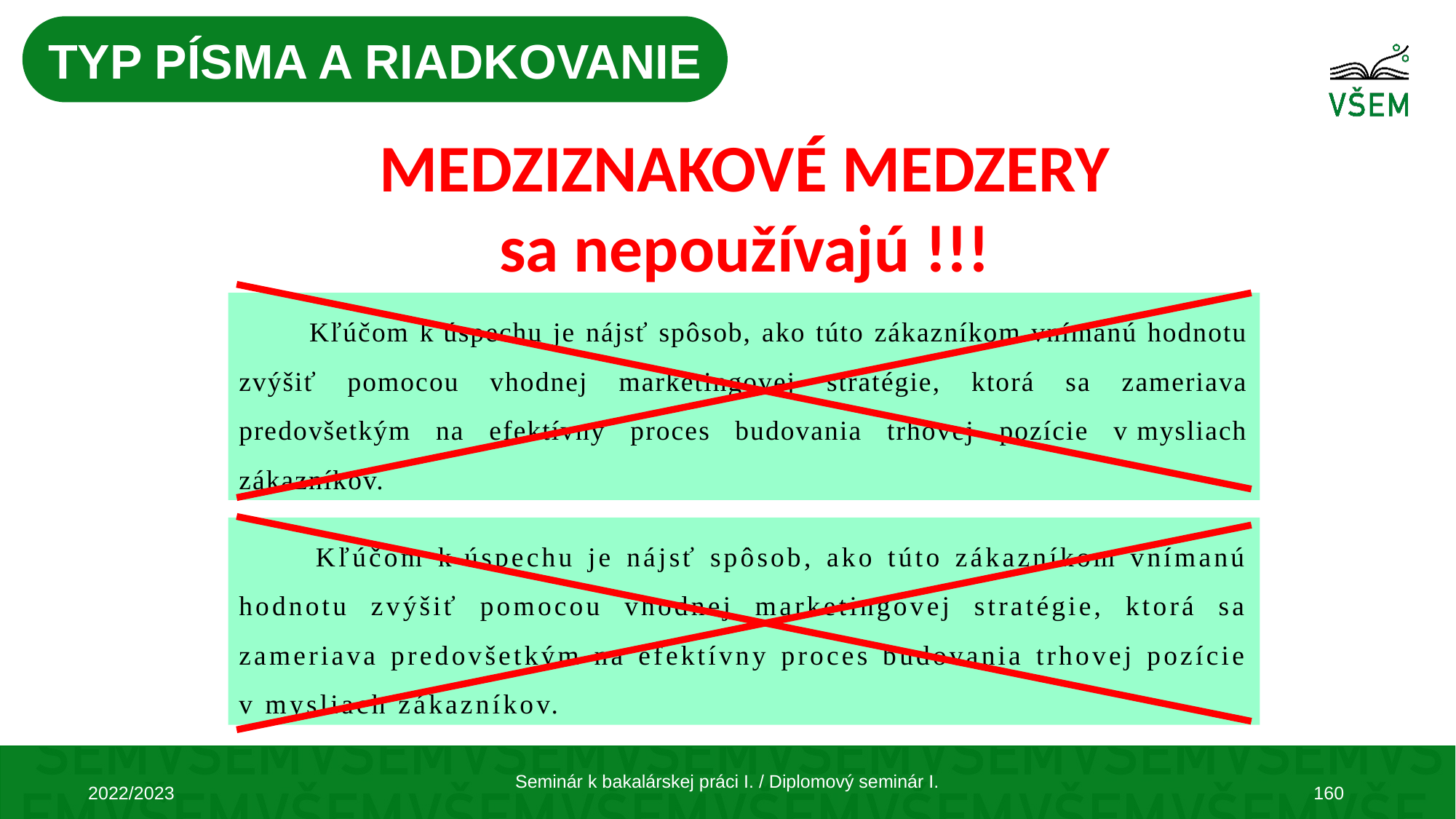

TYP PÍSMA A RIADKOVANIE
MEDZIZNAKOVÉ MEDZERY
sa nepoužívajú !!!
       Kľúčom k úspechu je nájsť spôsob, ako túto zákazníkom vnímanú hodnotu zvýšiť pomocou vhodnej marketingovej stratégie, ktorá sa zameriava predovšetkým na efektívny proces budovania trhovej pozície v mysliach zákazníkov.
       Kľúčom k úspechu je nájsť spôsob, ako túto zákazníkom vnímanú hodnotu zvýšiť pomocou vhodnej marketingovej stratégie, ktorá sa zameriava predovšetkým na efektívny proces budovania trhovej pozície v mysliach zákazníkov.
      Kľúčom k úspechu je nájsť spôsob, ako túto zákazníkom vnímanú hodnotu zvýšiť pomocou vhodnej marketingovej stratégie, ktorá sa zameriava predovšetkým na efektívny proces budovania trhovej pozície v mysliach zákazníkov.
Seminár k bakalárskej práci I. / Diplomový seminár I.
2022/2023
160